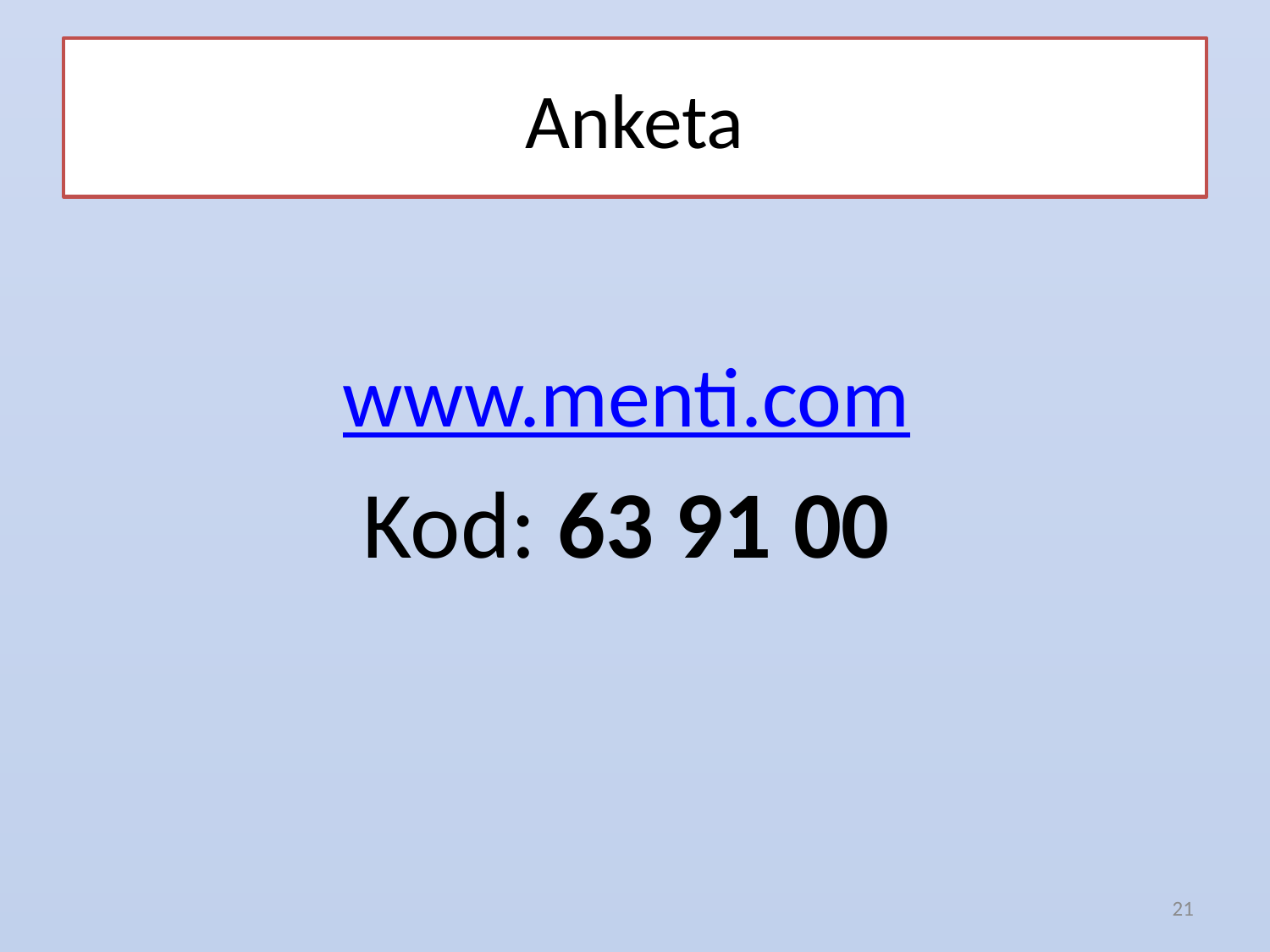

# Anketa
www.menti.com
Kod: 63 91 00
21